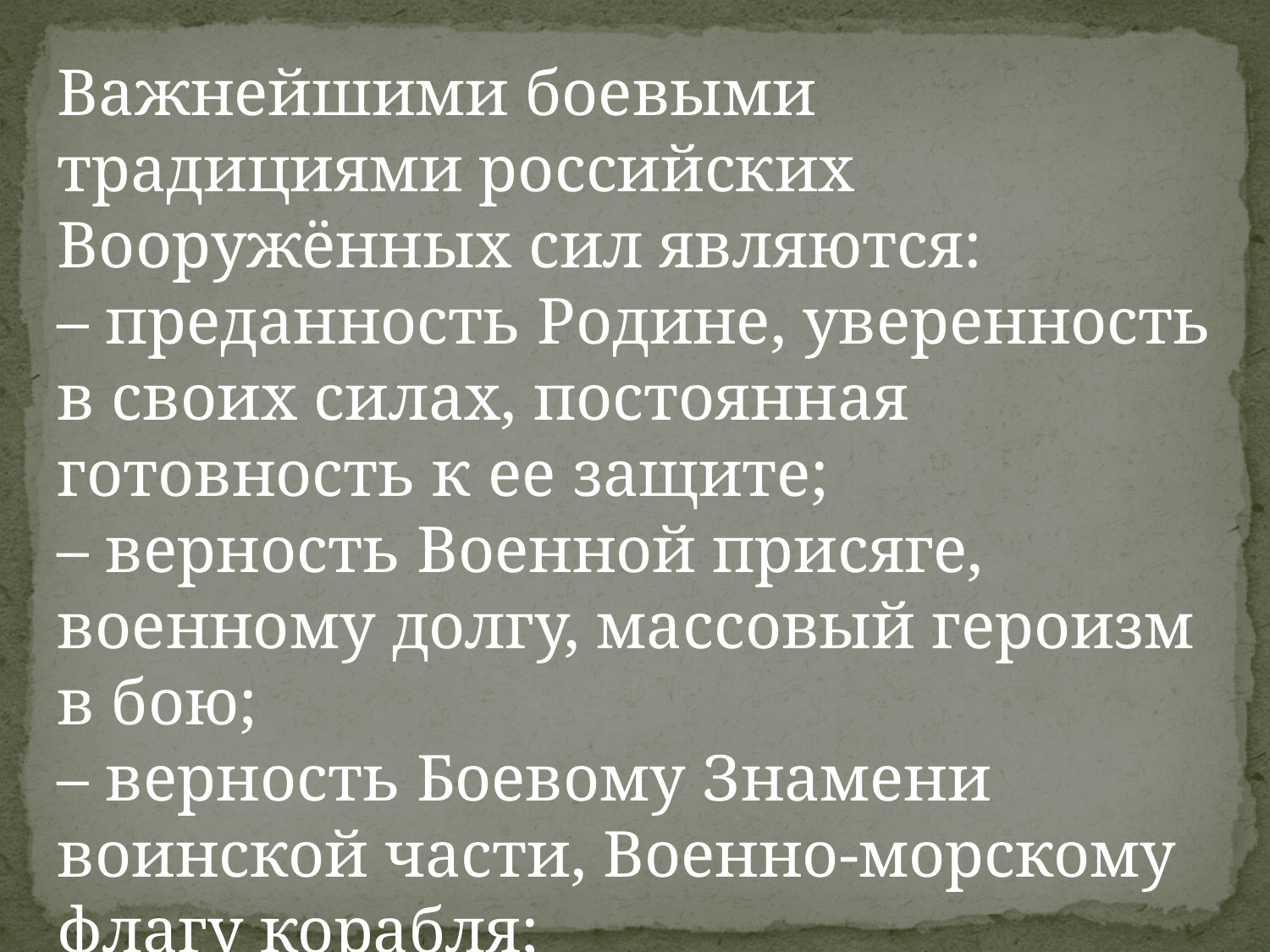

Важнейшими боевыми традициями российских Вооружённых сил являются:
– преданность Родине, уверенность в своих силах, постоянная готовность к ее защите;
– верность Военной присяге, военному долгу, массовый героизм в бою;
– верность Боевому Знамени воинской части, Военно-морскому флагу корабля;